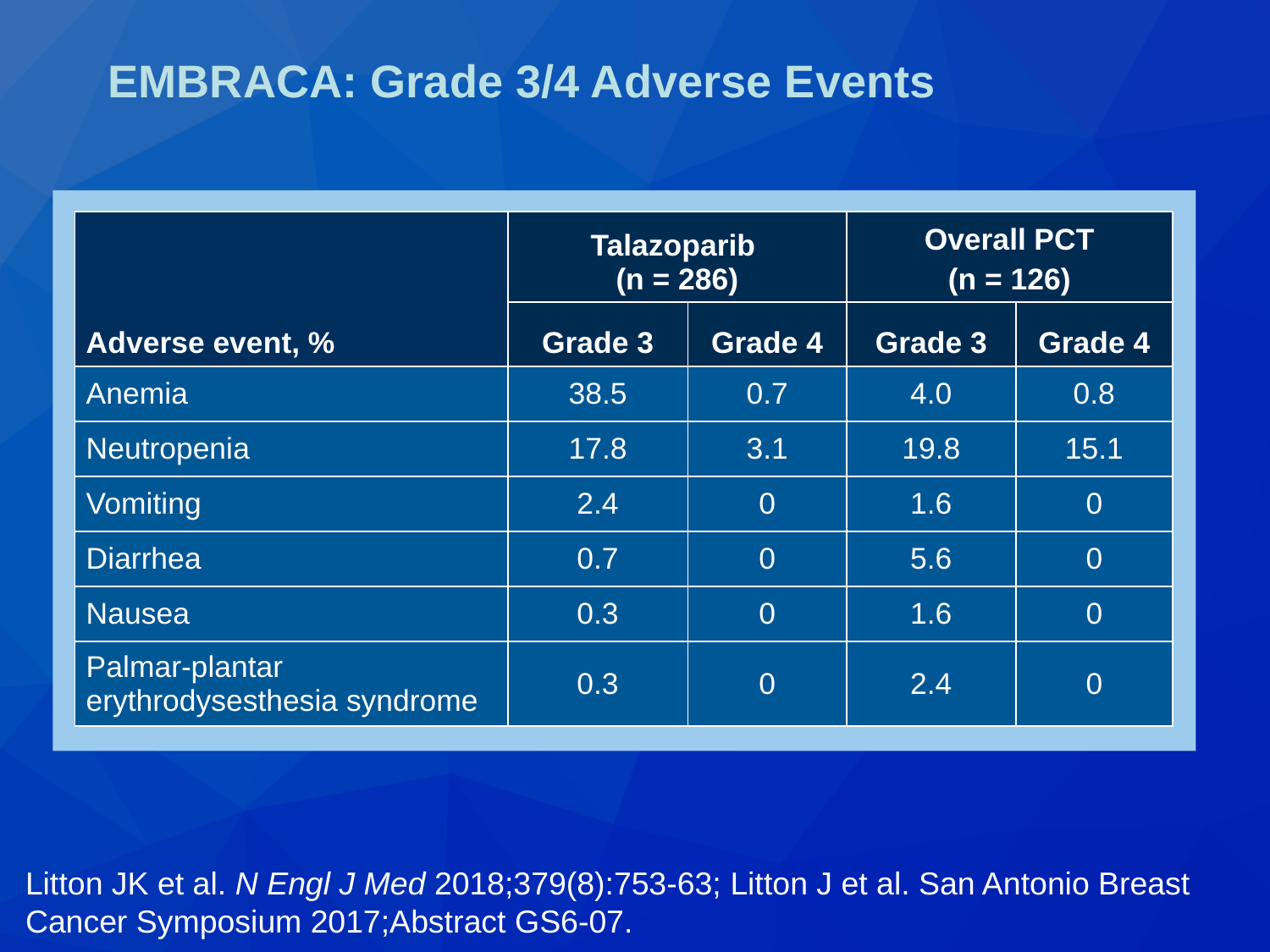

# EMBRACA: Grade 3/4 Adverse Events

| Adverse event, % | Talazoparib (n = 286) |  | Overall PCT (n = 126) |  |
| --- | --- | --- | --- | --- |
|  | Grade 3 | Grade 4 | Grade 3 | Grade 4 |
| Anemia | 38.5 | 0.7 | 4.0 | 0.8 |
| Neutropenia | 17.8 | 3.1 | 19.8 | 15.1 |
| Vomiting | 2.4 | 0 | 1.6 | 0 |
| Diarrhea | 0.7 | 0 | 5.6 | 0 |
| Nausea | 0.3 | 0 | 1.6 | 0 |
| Palmar-plantar erythrodysesthesia syndrome | 0.3 | 0 | 2.4 | 0 |
Litton JK et al. N Engl J Med 2018;379(8):753-63; Litton J et al. San Antonio Breast Cancer Symposium 2017;Abstract GS6-07.